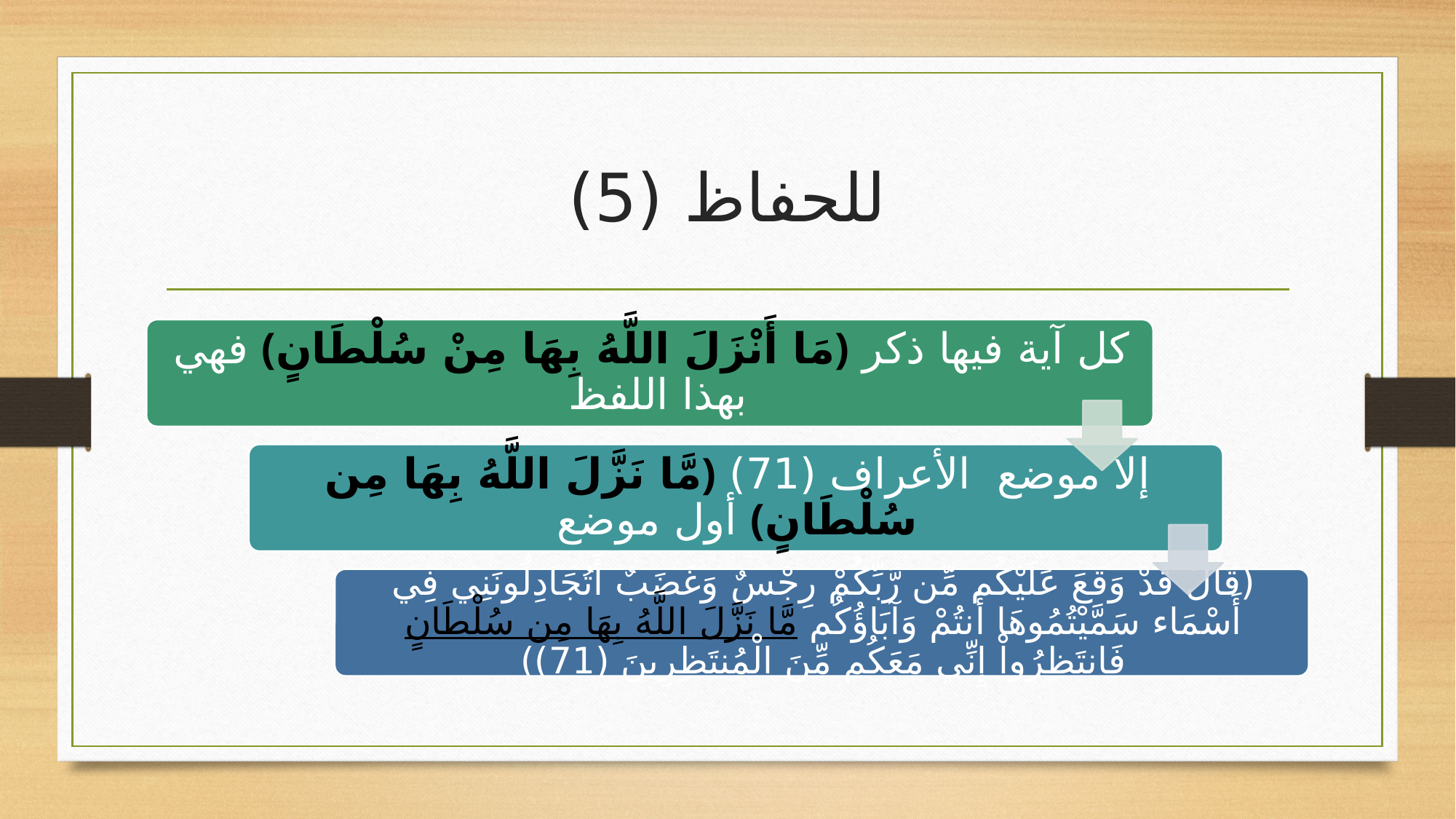

# للحفاظ (5)
كل آية فيها ذكر ﴿مَا أَنْزَلَ اللَّهُ بِهَا مِنْ سُلْطَانٍ﴾ فهي بهذا اللفظ
إلا موضع  الأعراف (71) ﴿مَّا نَزَّلَ اللَّهُ بِهَا مِن سُلْطَانٍ﴾ أول موضع
(قَالَ قَدْ وَقَعَ عَلَيْكُم مِّن رَّبِّكُمْ رِجْسٌ وَغَضَبٌ أَتُجَادِلُونَنِي فِي أَسْمَاء سَمَّيْتُمُوهَا أَنتُمْ وَآبَاؤُكُم مَّا نَزَّلَ اللَّهُ بِهَا مِن سُلْطَانٍ فَانتَظِرُواْ إِنِّي مَعَكُم مِّنَ الْمُنتَظِرِينَ (71))